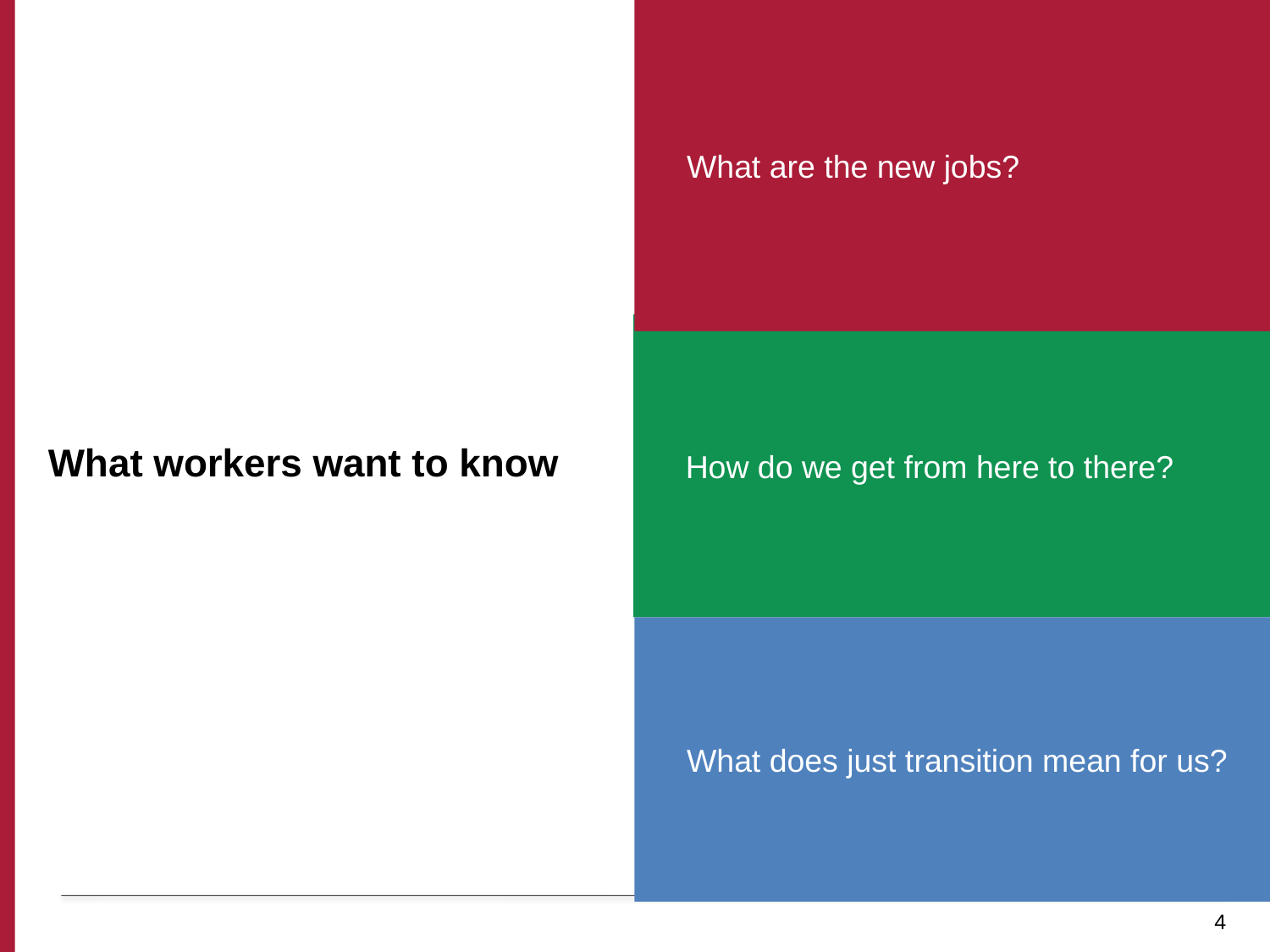

What are the new jobs?

How do we get from here to there?
Defined in the UN International Labor Organization’s global labor guidelines.

# What workers want to know
What does just transition mean for us?
4